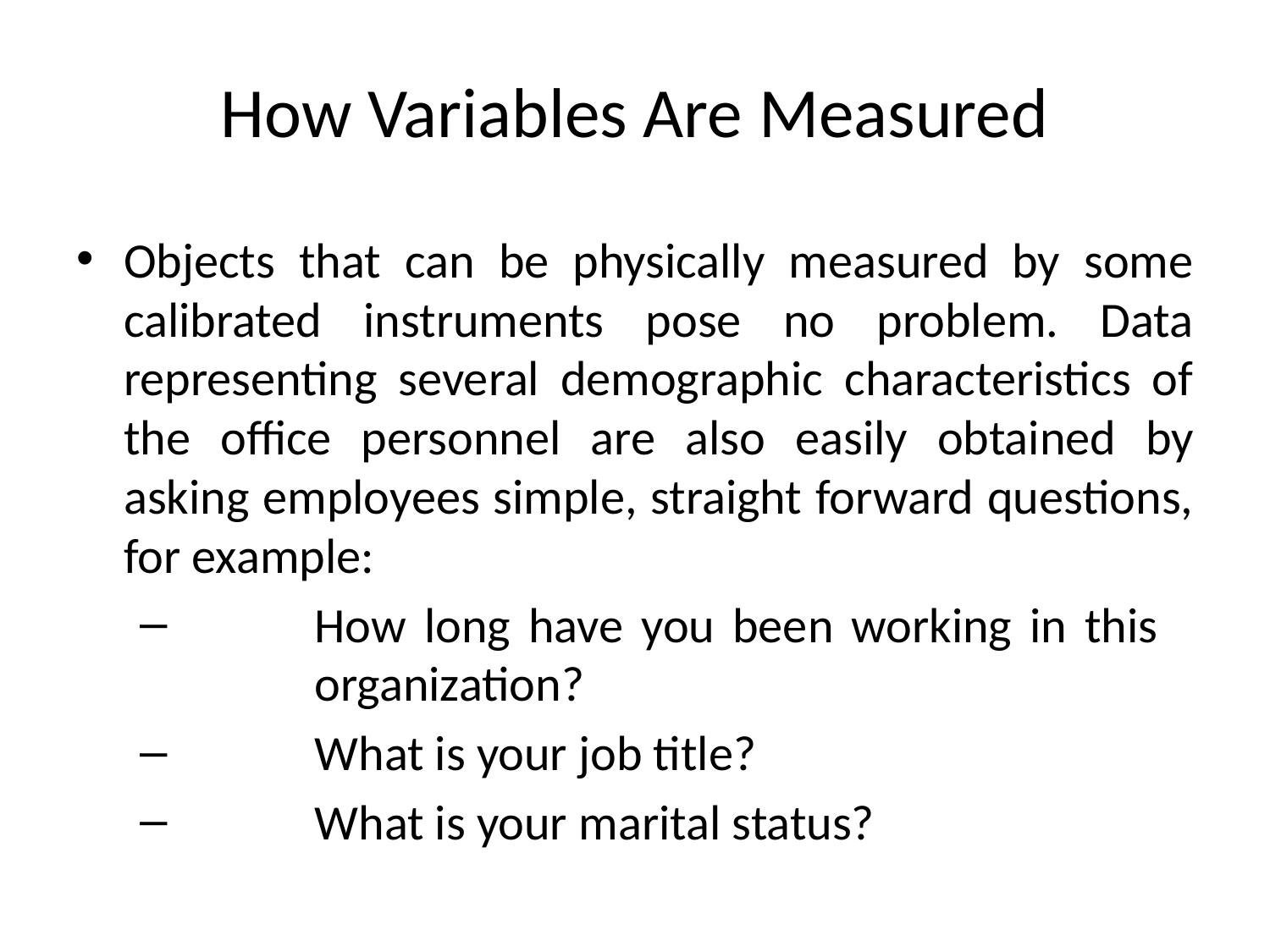

# How Variables Are Measured
Objects that can be physically measured by some calibrated instruments pose no problem. Data representing several demographic characteristics of the office personnel are also easily obtained by asking employees simple, straight forward questions, for example:
	How long have you been working in this   	organization?
	What is your job title?
	What is your marital status?